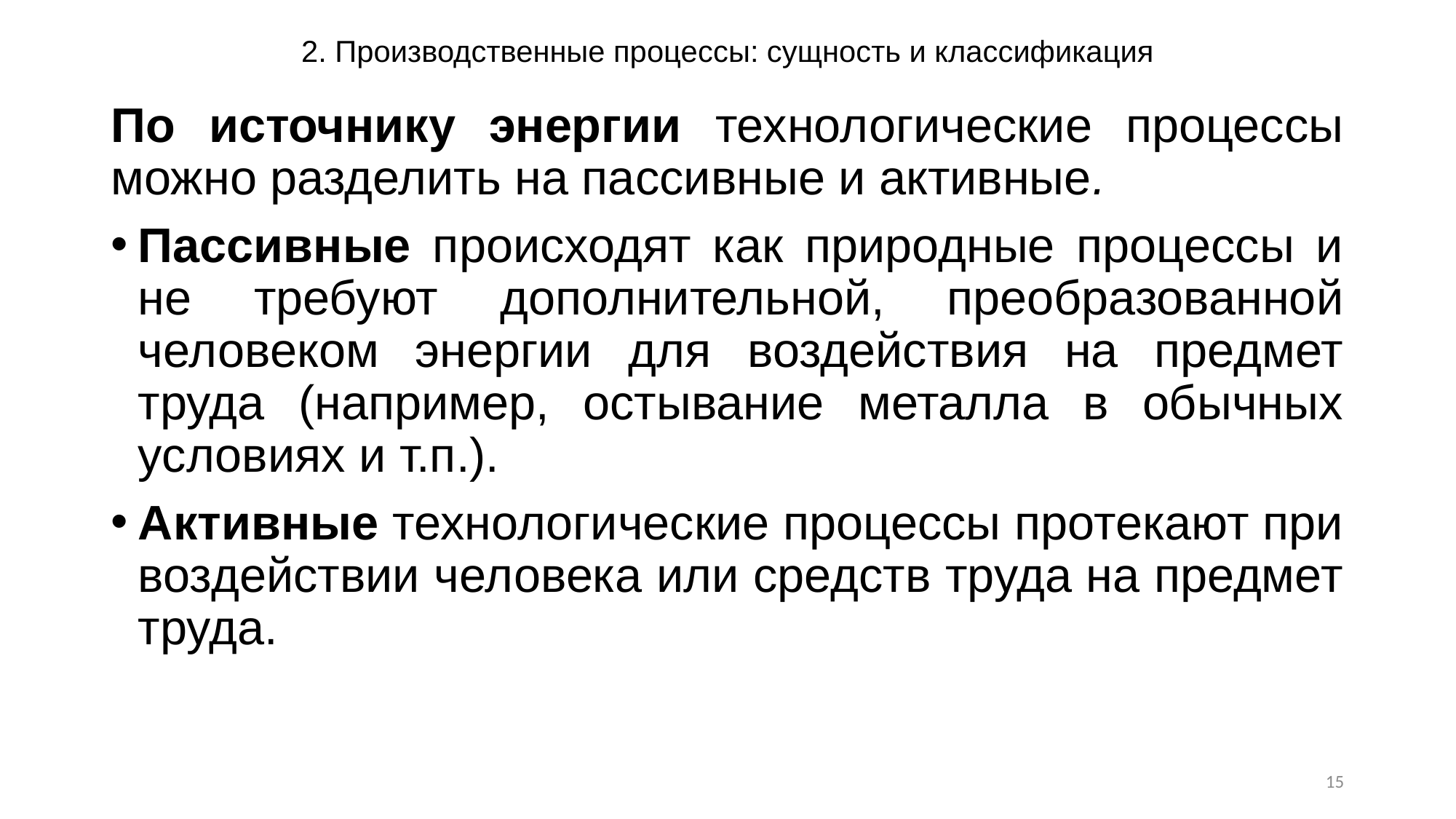

# 2. Производственные процессы: сущность и классификация
По источнику энергии технологические процессы можно разделить на пассивные и активные.
Пассивные происходят как природные процессы и не требуют дополнительной, преобразованной человеком энергии для воздействия на предмет труда (например, остывание металла в обычных условиях и т.п.).
Активные технологические процессы протекают при воздействии человека или средств труда на предмет труда.

15